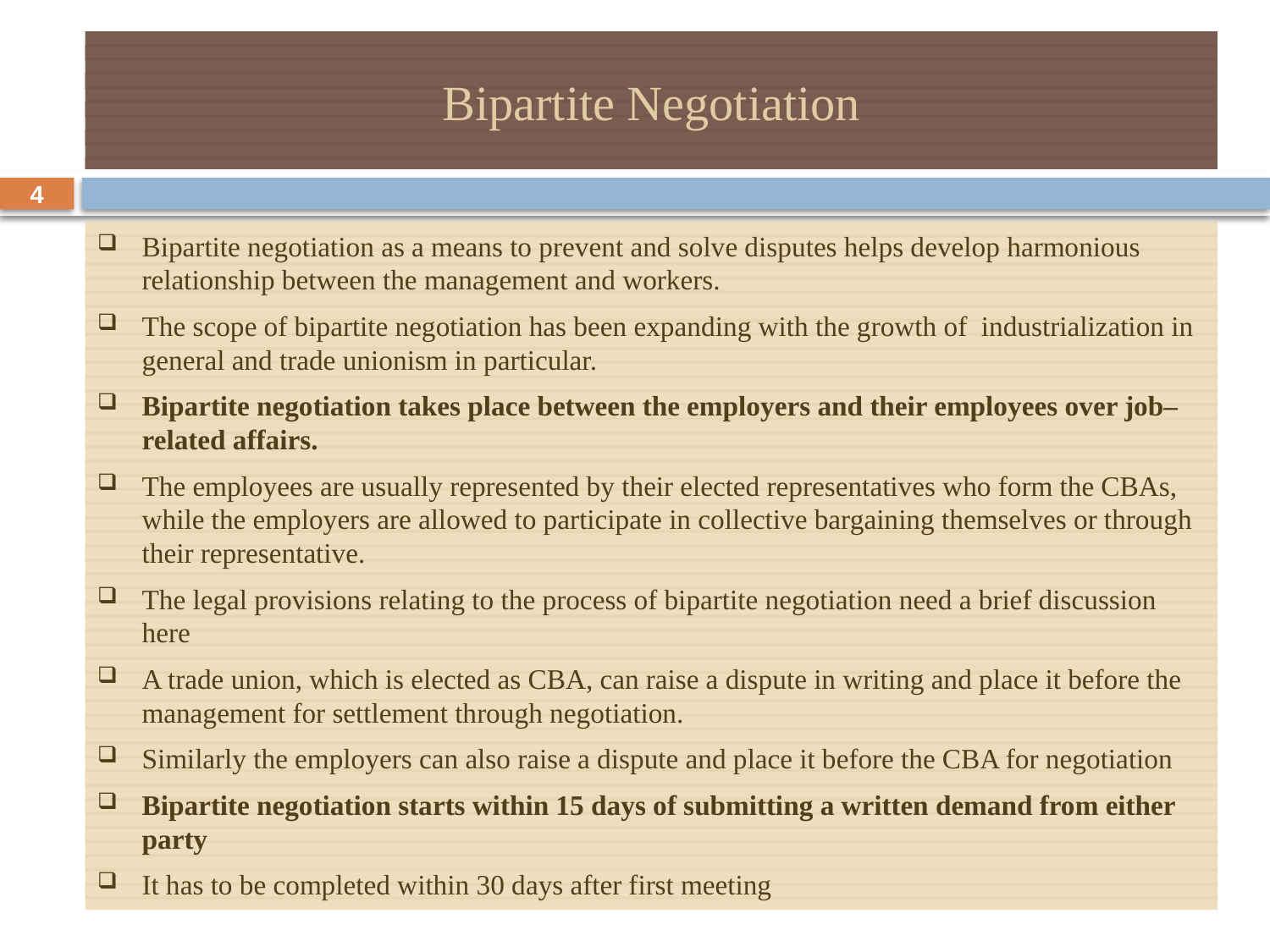

# Bipartite Negotiation
4
Bipartite negotiation as a means to prevent and solve disputes helps develop harmonious relationship between the management and workers.
The scope of bipartite negotiation has been expanding with the growth of  industrialization in general and trade unionism in particular.
Bipartite negotiation takes place between the employers and their employees over job–related affairs.
The employees are usually represented by their elected representatives who form the CBAs, while the employers are allowed to participate in collective bargaining themselves or through their representative.
The legal provisions relating to the process of bipartite negotiation need a brief discussion here
A trade union, which is elected as CBA, can raise a dispute in writing and place it before the management for settlement through negotiation.
Similarly the employers can also raise a dispute and place it before the CBA for negotiation
Bipartite negotiation starts within 15 days of submitting a written demand from either party
It has to be completed within 30 days after first meeting